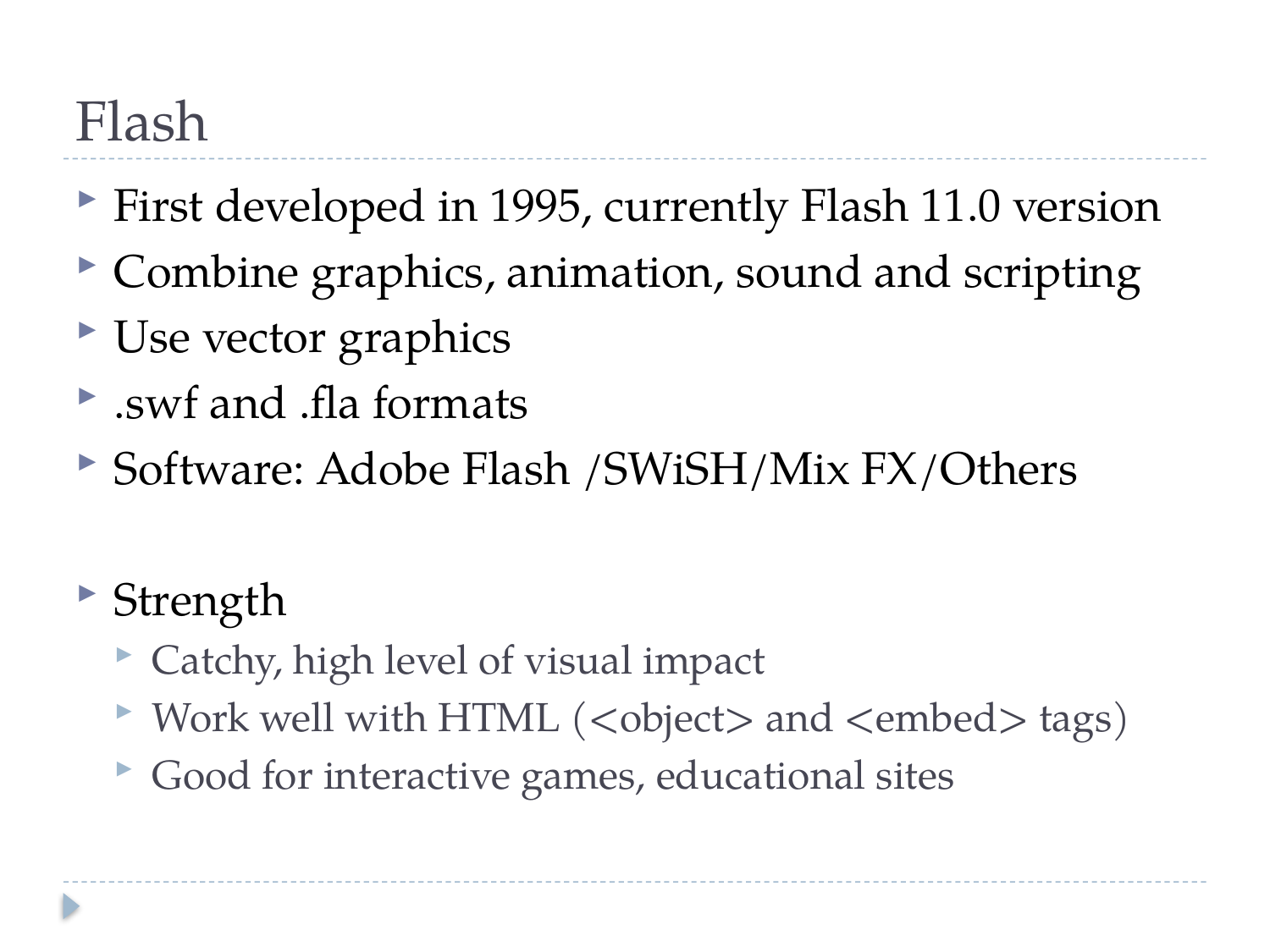

# Flash
First developed in 1995, currently Flash 11.0 version
Combine graphics, animation, sound and scripting
Use vector graphics
.swf and .fla formats
Software: Adobe Flash /SWiSH/Mix FX/Others

Strength
Catchy, high level of visual impact
Work well with HTML (<object> and <embed> tags)
Good for interactive games, educational sites